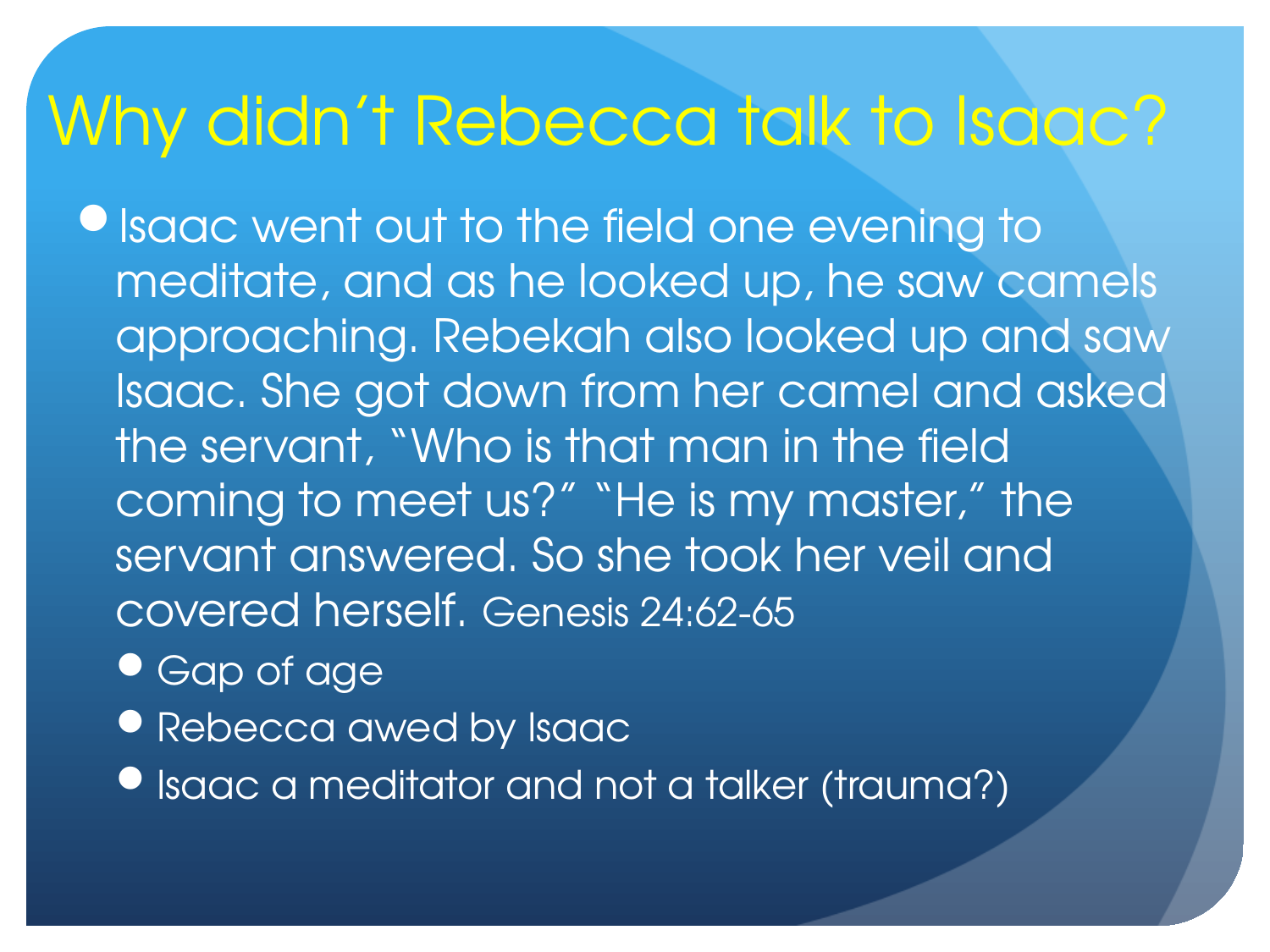

# Why didn’t Rebecca talk to Isaac?
Isaac went out to the field one evening to meditate, and as he looked up, he saw camels approaching. Rebekah also looked up and saw Isaac. She got down from her camel and asked the servant, “Who is that man in the field coming to meet us?” “He is my master,” the servant answered. So she took her veil and covered herself. Genesis 24:62-65
Gap of age
Rebecca awed by Isaac
Isaac a meditator and not a talker (trauma?)